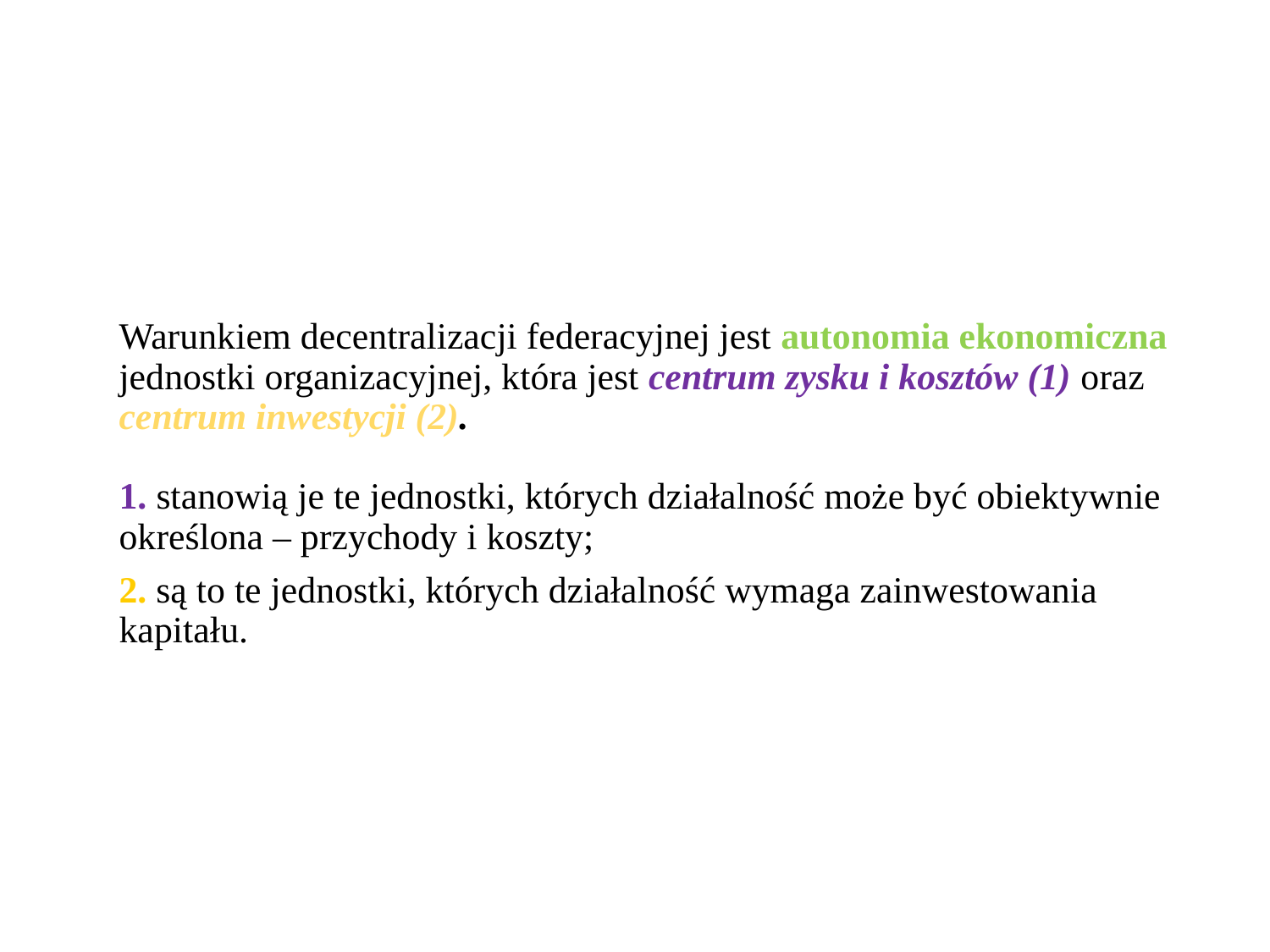

#

Warunkiem decentralizacji federacyjnej jest autonomia ekonomiczna jednostki organizacyjnej, która jest centrum zysku i kosztów (1) oraz centrum inwestycji (2).
1. stanowią je te jednostki, których działalność może być obiektywnie określona – przychody i koszty;
2. są to te jednostki, których działalność wymaga zainwestowania kapitału.